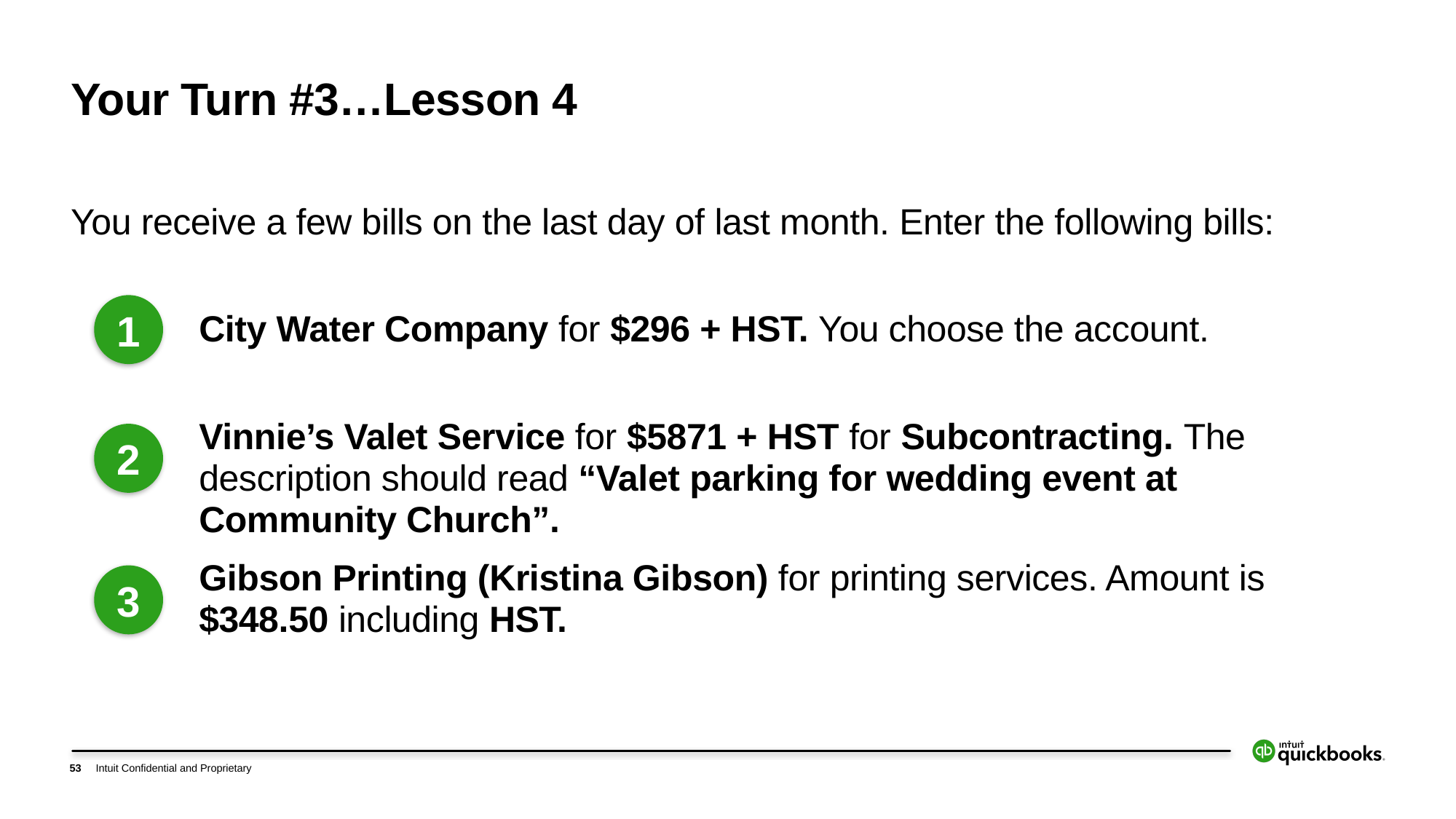

# Your Turn #3…Lesson 4
You receive a few bills on the last day of last month. Enter the following bills:
1
City Water Company for $296 + HST. You choose the account.
Vinnie’s Valet Service for $5871 + HST for Subcontracting. The description should read “Valet parking for wedding event at Community Church”.
2
Gibson Printing (Kristina Gibson) for printing services. Amount is $348.50 including HST.
3